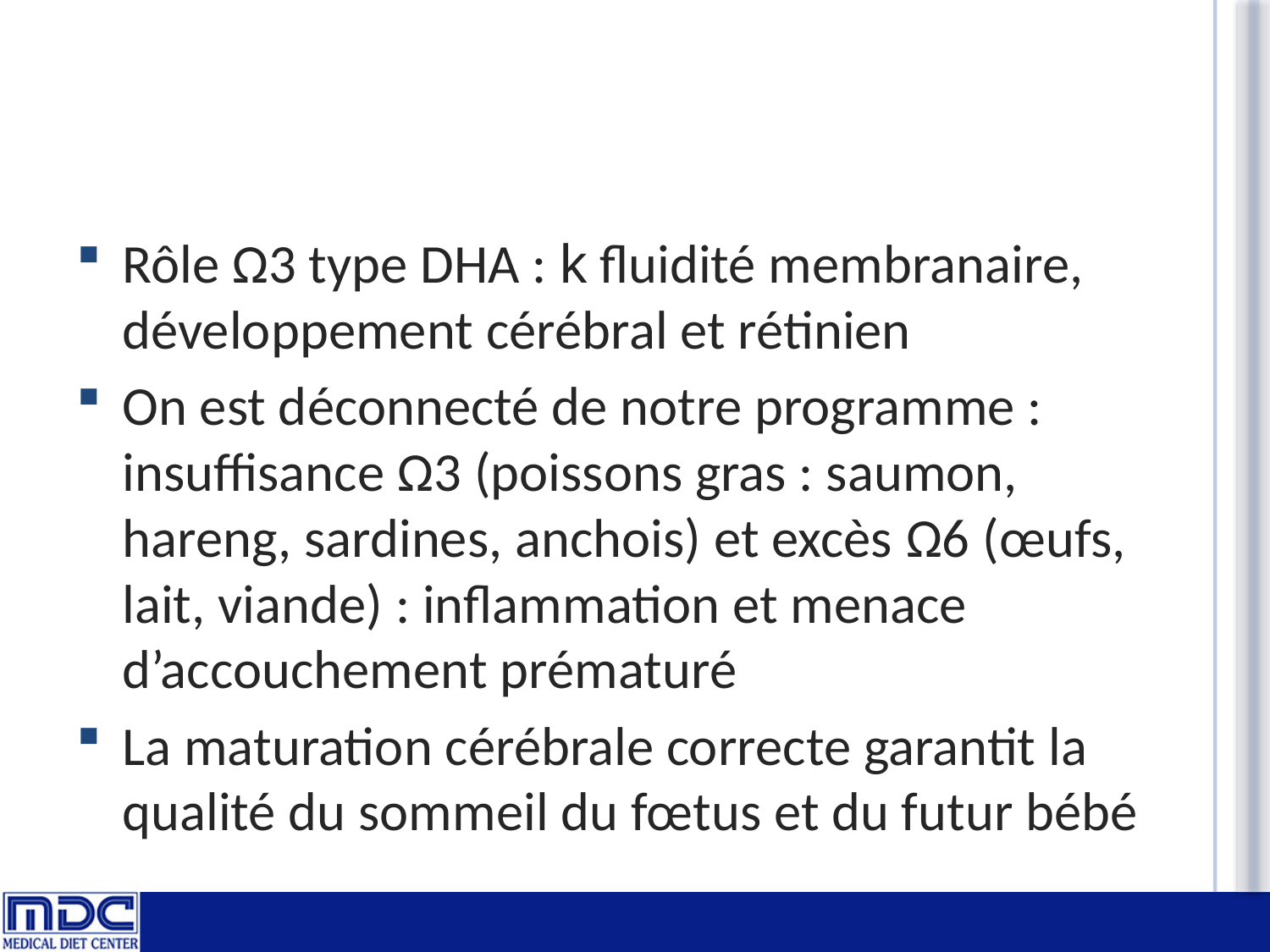

#
Rôle Ω3 type DHA : k fluidité membranaire, développement cérébral et rétinien
On est déconnecté de notre programme : insuffisance Ω3 (poissons gras : saumon, hareng, sardines, anchois) et excès Ω6 (œufs, lait, viande) : inflammation et menace d’accouchement prématuré
La maturation cérébrale correcte garantit la qualité du sommeil du fœtus et du futur bébé